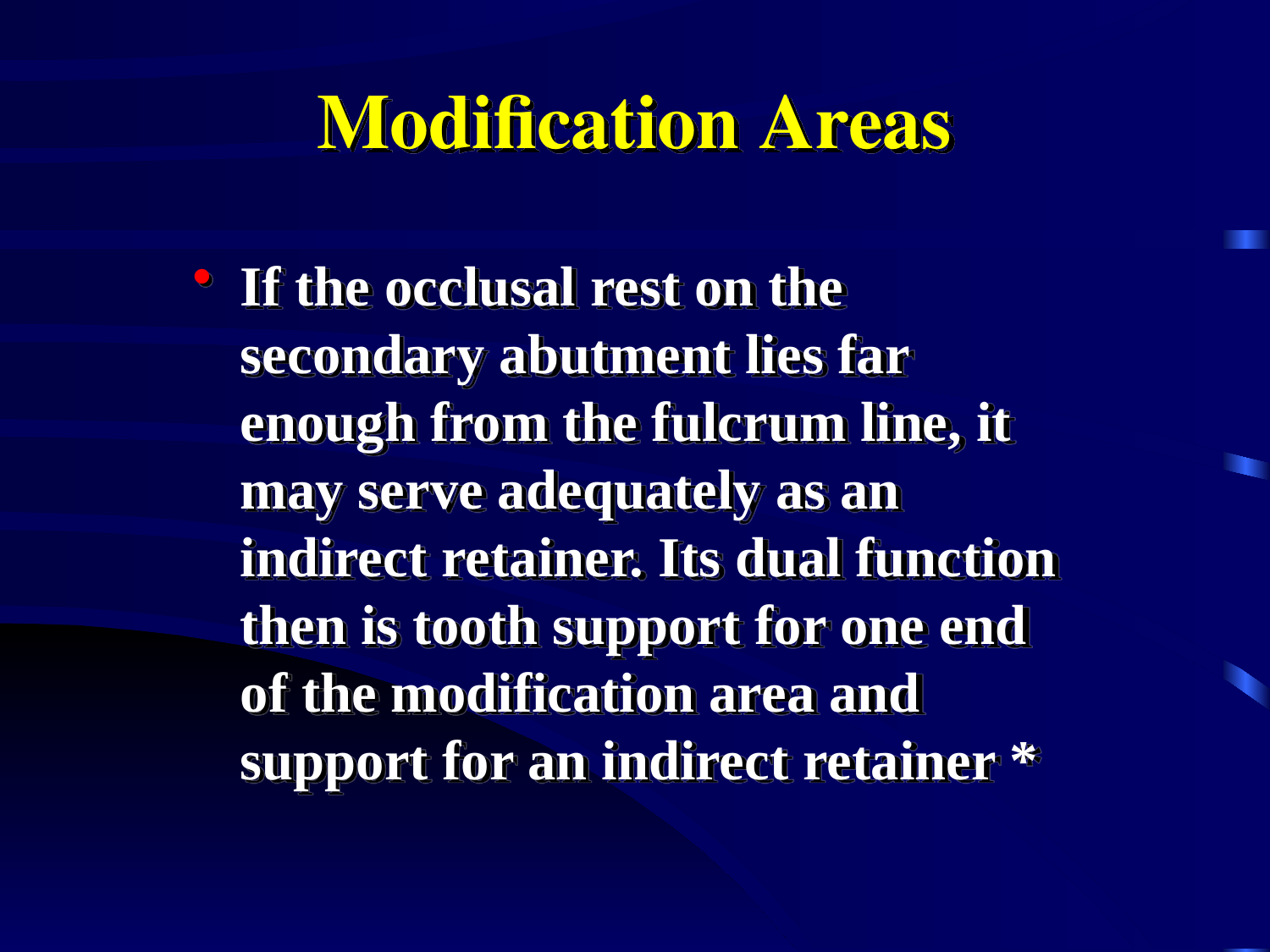

# Modification Areas
If the occlusal rest on the secondary abutment lies far enough from the fulcrum line, it may serve adequately as an indirect retainer. Its dual function then is tooth support for one end of the modification area and support for an indirect retainer *